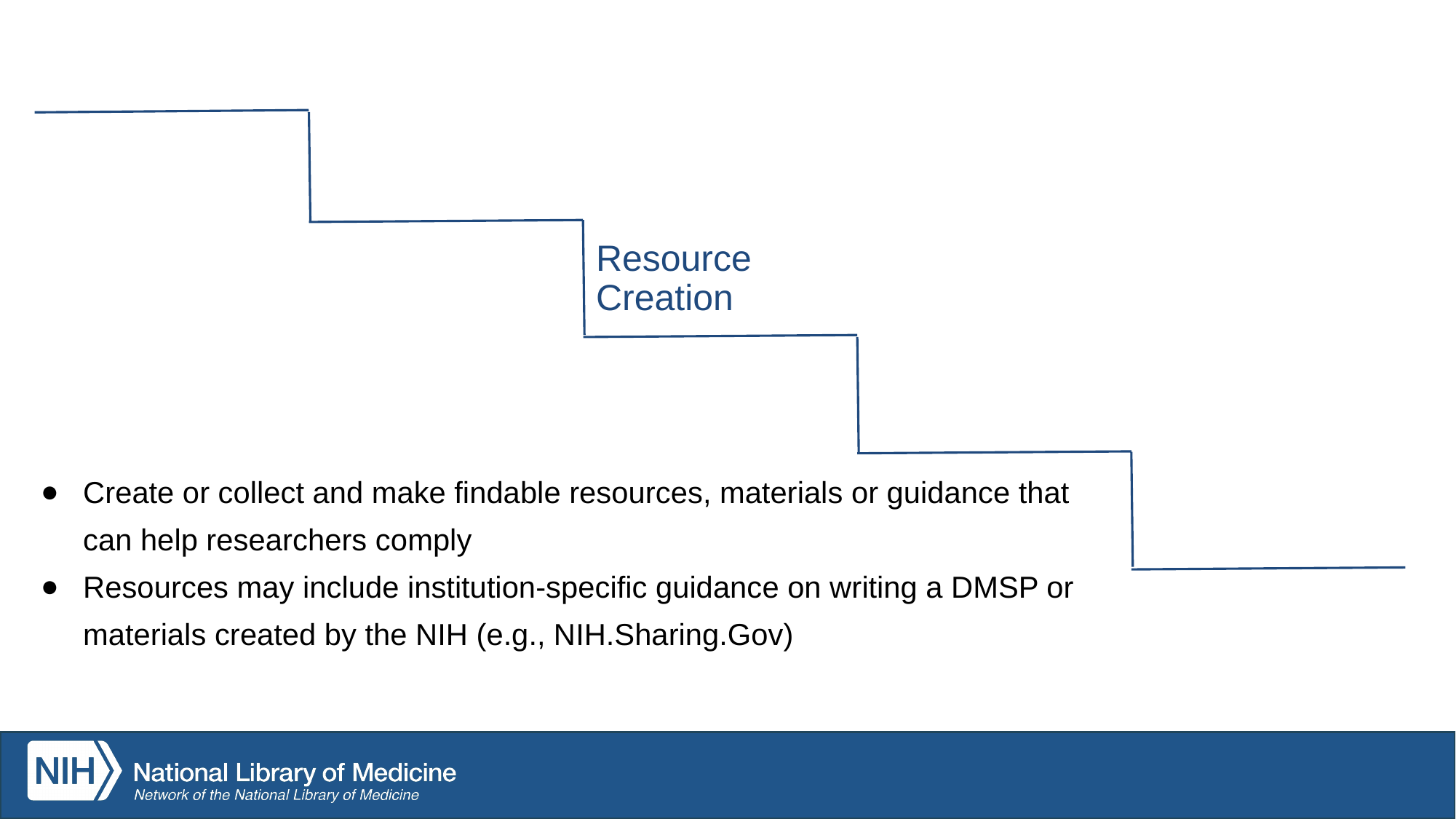

# Resource Creation
Create or collect and make findable resources, materials or guidance that can help researchers comply
Resources may include institution-specific guidance on writing a DMSP or materials created by the NIH (e.g., NIH.Sharing.Gov)